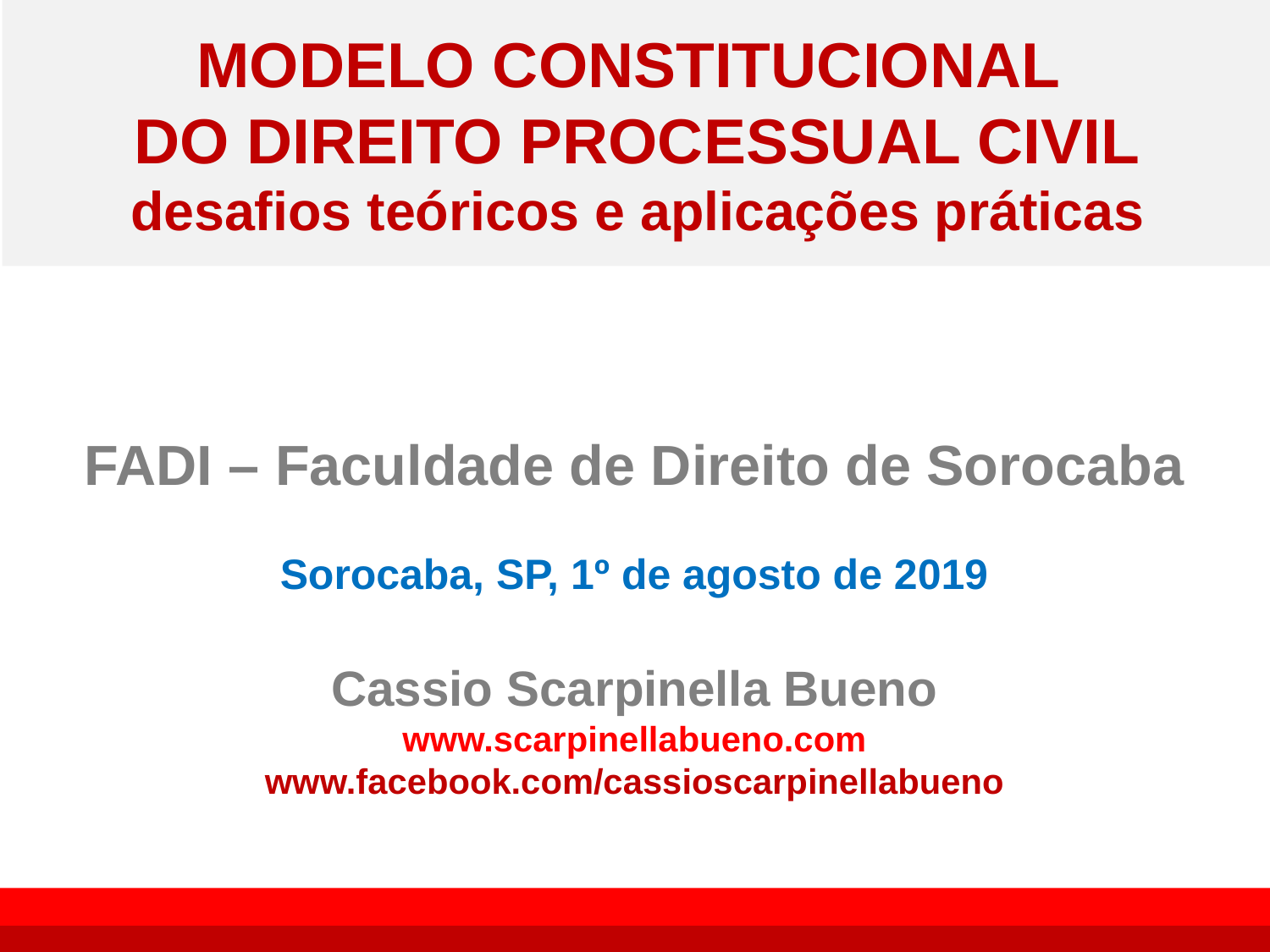

# MODELO CONSTITUCIONAL DO DIREITO PROCESSUAL CIVIL desafios teóricos e aplicações práticas

FADI – Faculdade de Direito de Sorocaba

Sorocaba, SP, 1º de agosto de 2019

Cassio Scarpinella Bueno
www.scarpinellabueno.com
www.facebook.com/cassioscarpinellabueno